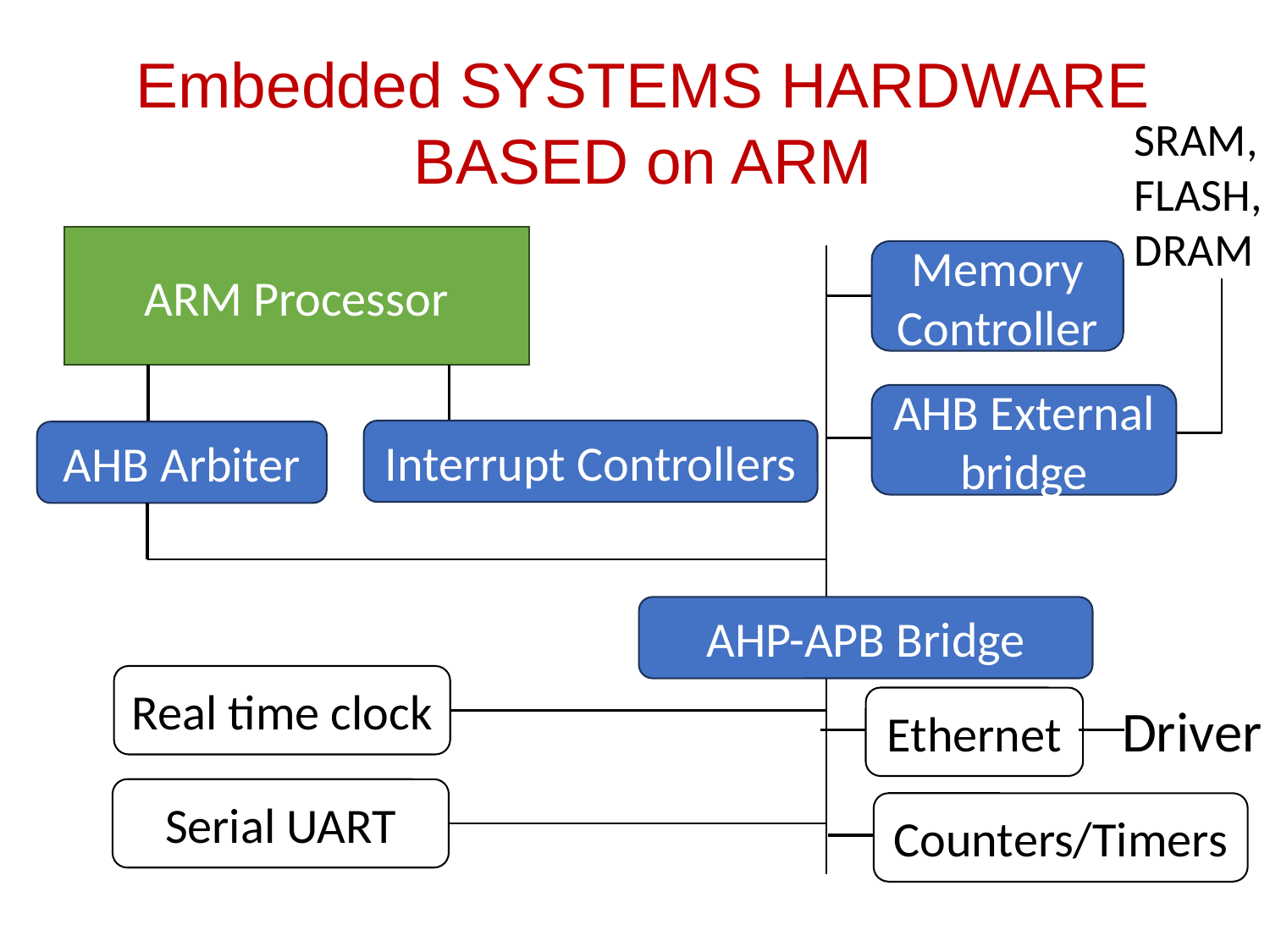

Embedded SYSTEMS HARDWARE BASED on ARM
SRAM, FLASH, DRAM
ARM Processor
Memory Controller
AHB External bridge
Interrupt Controllers
AHB Arbiter
AHP-APB Bridge
Real time clock
Ethernet
Driver
Serial UART
Counters/Timers